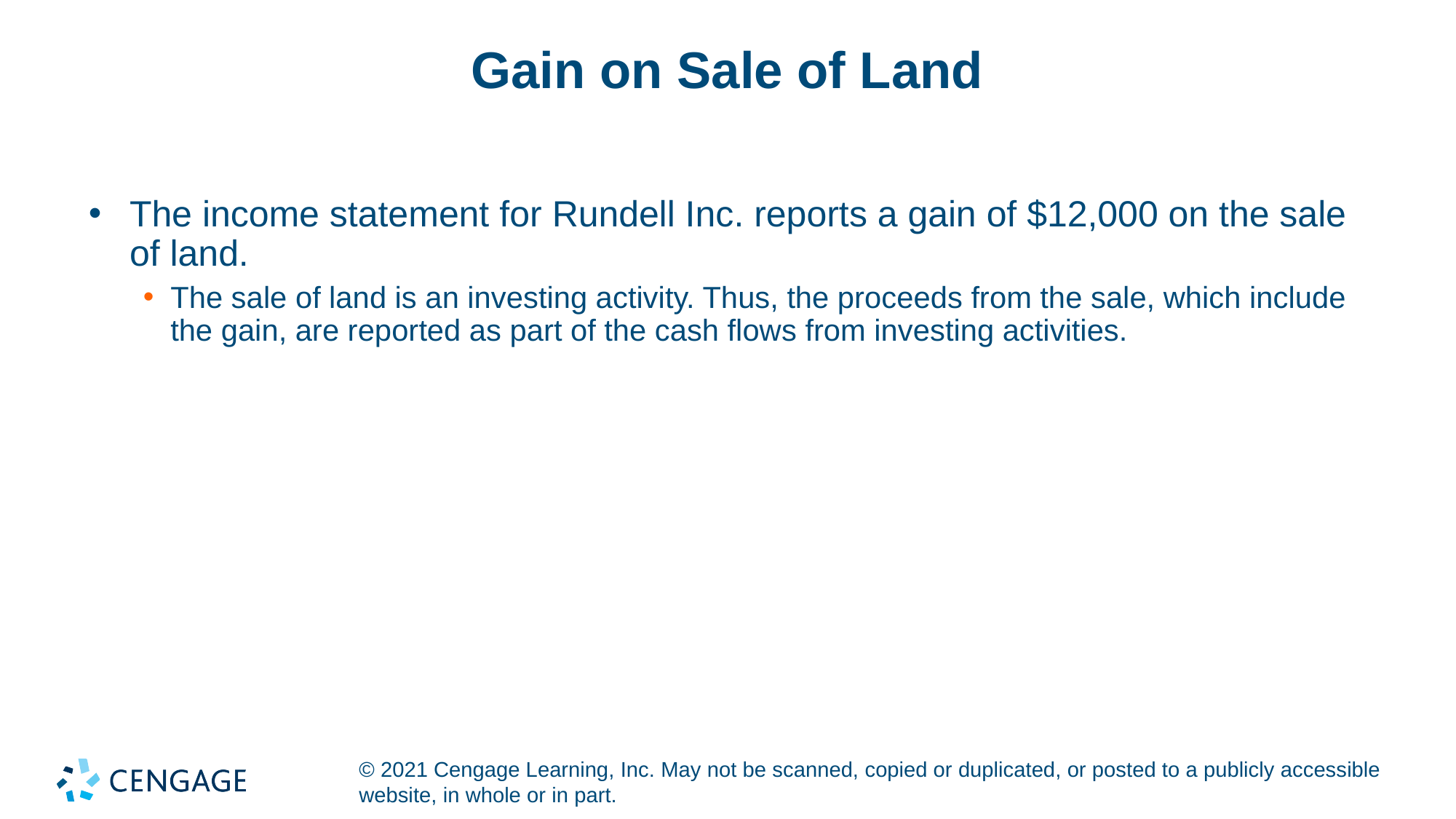

# Gain on Sale of Land
The income statement for Rundell Inc. reports a gain of $12,000 on the sale of land.
The sale of land is an investing activity. Thus, the proceeds from the sale, which include the gain, are reported as part of the cash flows from investing activities.